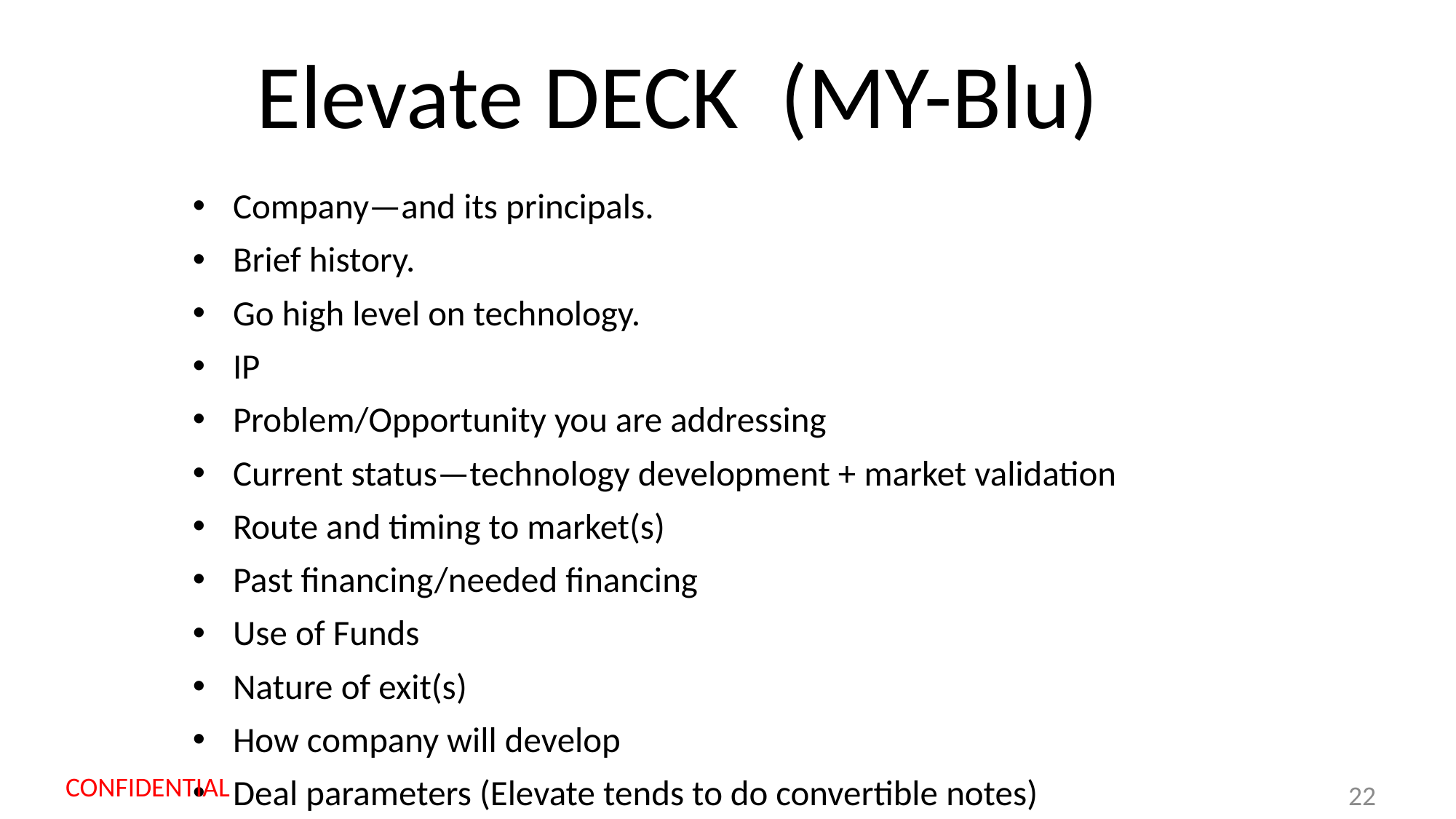

# Elevate DECK  (MY-Blu)
Company—and its principals.
Brief history.
Go high level on technology.
IP
Problem/Opportunity you are addressing
Current status—technology development + market validation
Route and timing to market(s)
Past financing/needed financing
Use of Funds
Nature of exit(s)
How company will develop
Deal parameters (Elevate tends to do convertible notes)
CONFIDENTIAL
22